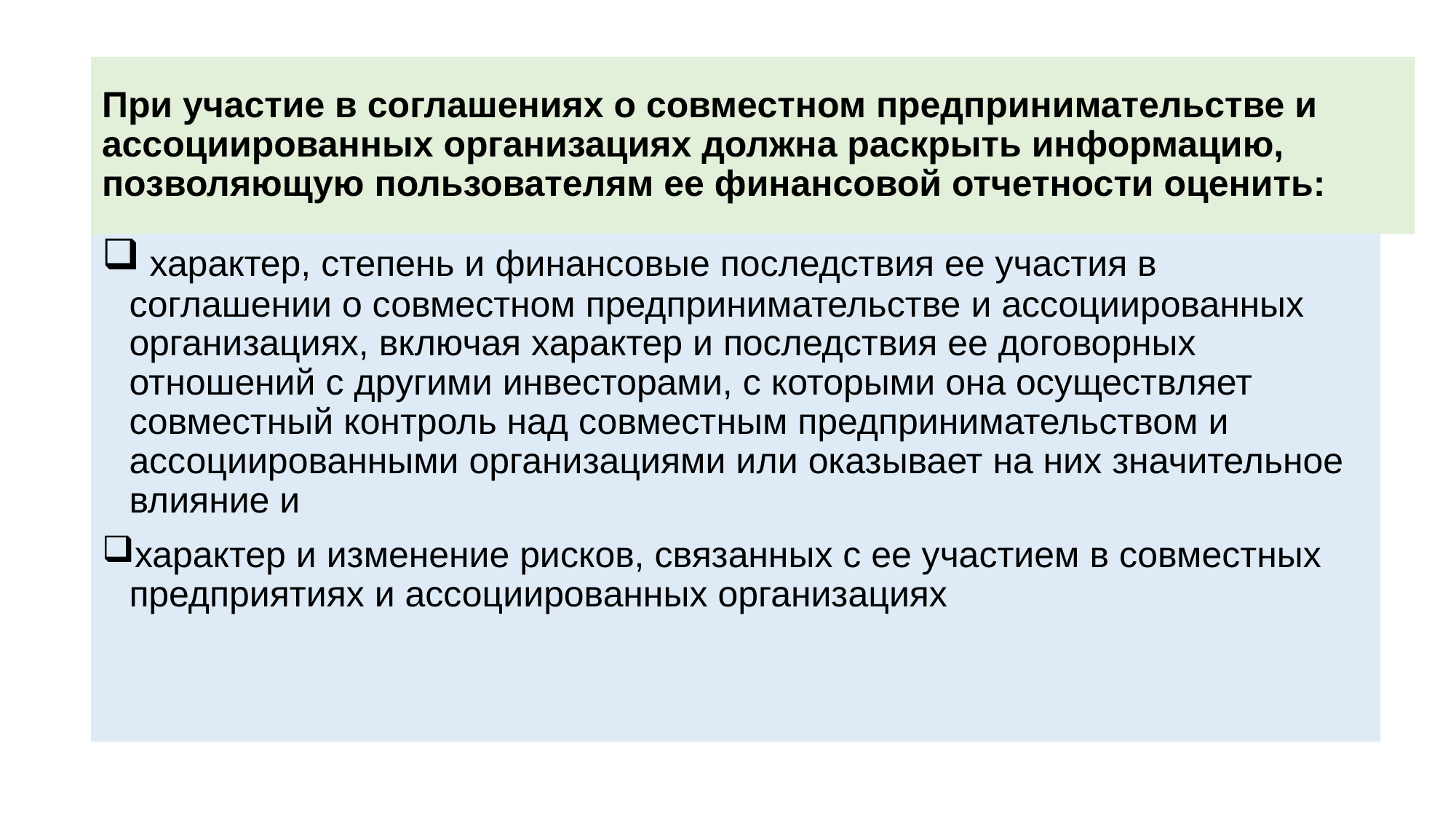

# При участие в соглашениях о совместном предпринимательстве и ассоциированных организациях должна раскрыть информацию, позволяющую пользователям ее финансовой отчетности оценить:
 характер, степень и финансовые последствия ее участия в соглашении о совместном предпринимательстве и ассоциированных организациях, включая характер и последствия ее договорных отношений с другими инвесторами, с которыми она осуществляет совместный контроль над совместным предпринимательством и ассоциированными организациями или оказывает на них значительное влияние и
характер и изменение рисков, связанных с ее участием в совместных предприятиях и ассоциированных организациях